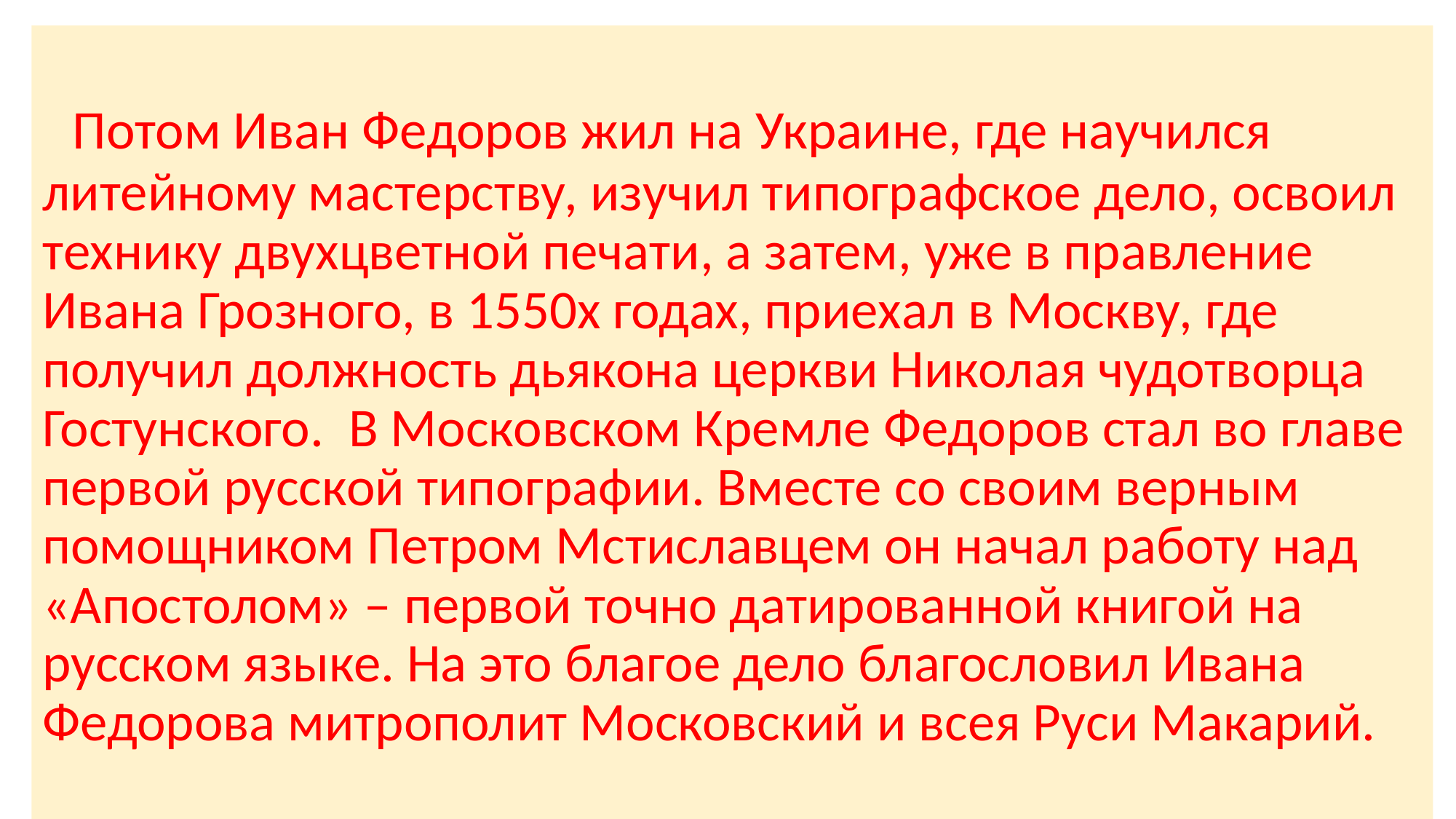

# Потом Иван Федоров жил на Украине, где научился литейному мастерству, изучил типографское дело, освоил технику двухцветной печати, а затем, уже в правление Ивана Грозного, в 1550х годах, приехал в Москву, где получил должность дьякона церкви Николая чудотворца Гостунского.  В Московском Кремле Федоров стал во главе первой русской типографии. Вместе со своим верным помощником Петром Мстиславцем он начал работу над «Апостолом» – первой точно датированной книгой на русском языке. На это благое дело благословил Ивана Федорова митрополит Московский и всея Руси Макарий.